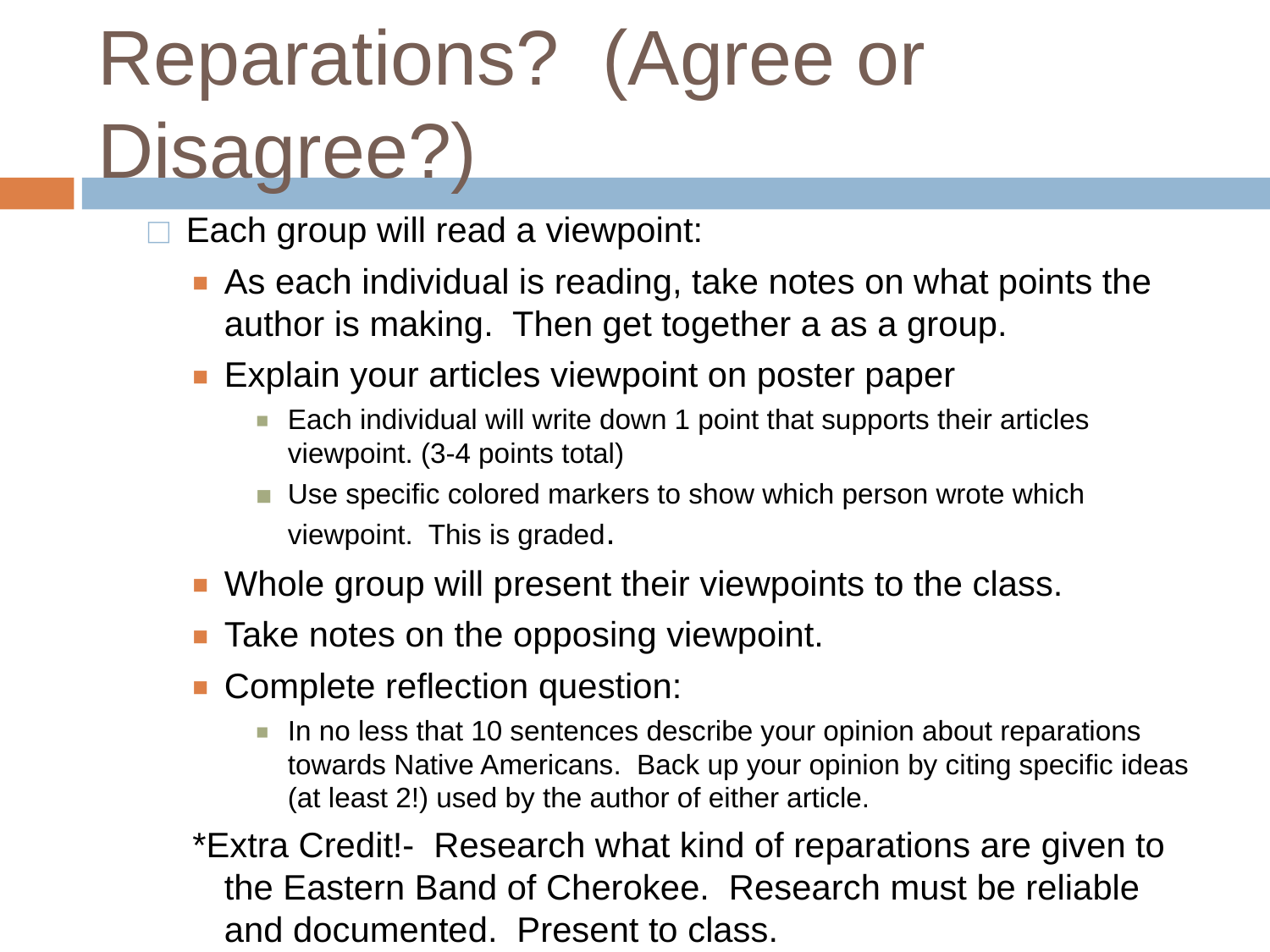

# Reparations?  (Agree or Disagree?)
Each group will read a viewpoint:
As each individual is reading, take notes on what points the author is making.  Then get together a as a group.
Explain your articles viewpoint on poster paper
Each individual will write down 1 point that supports their articles viewpoint. (3-4 points total)
Use specific colored markers to show which person wrote which viewpoint.  This is graded.
Whole group will present their viewpoints to the class.
Take notes on the opposing viewpoint.
Complete reflection question:
In no less that 10 sentences describe your opinion about reparations towards Native Americans.  Back up your opinion by citing specific ideas (at least 2!) used by the author of either article.
*Extra Credit!-  Research what kind of reparations are given to the Eastern Band of Cherokee.  Research must be reliable and documented.  Present to class.